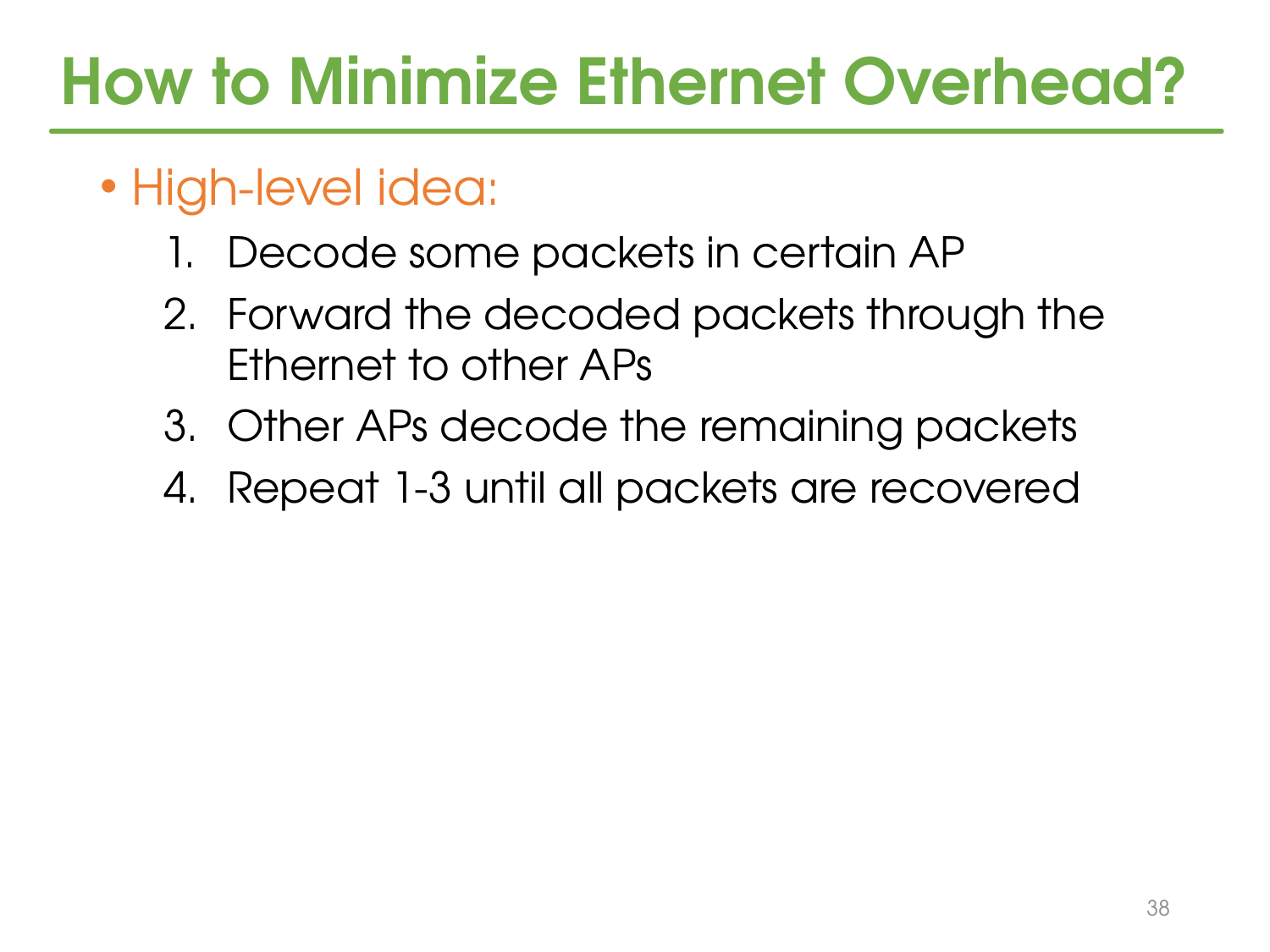

# How to Minimize Ethernet Overhead?
High-level idea:
Decode some packets in certain AP
Forward the decoded packets through the Ethernet to other APs
Other APs decode the remaining packets
Repeat 1-3 until all packets are recovered
38